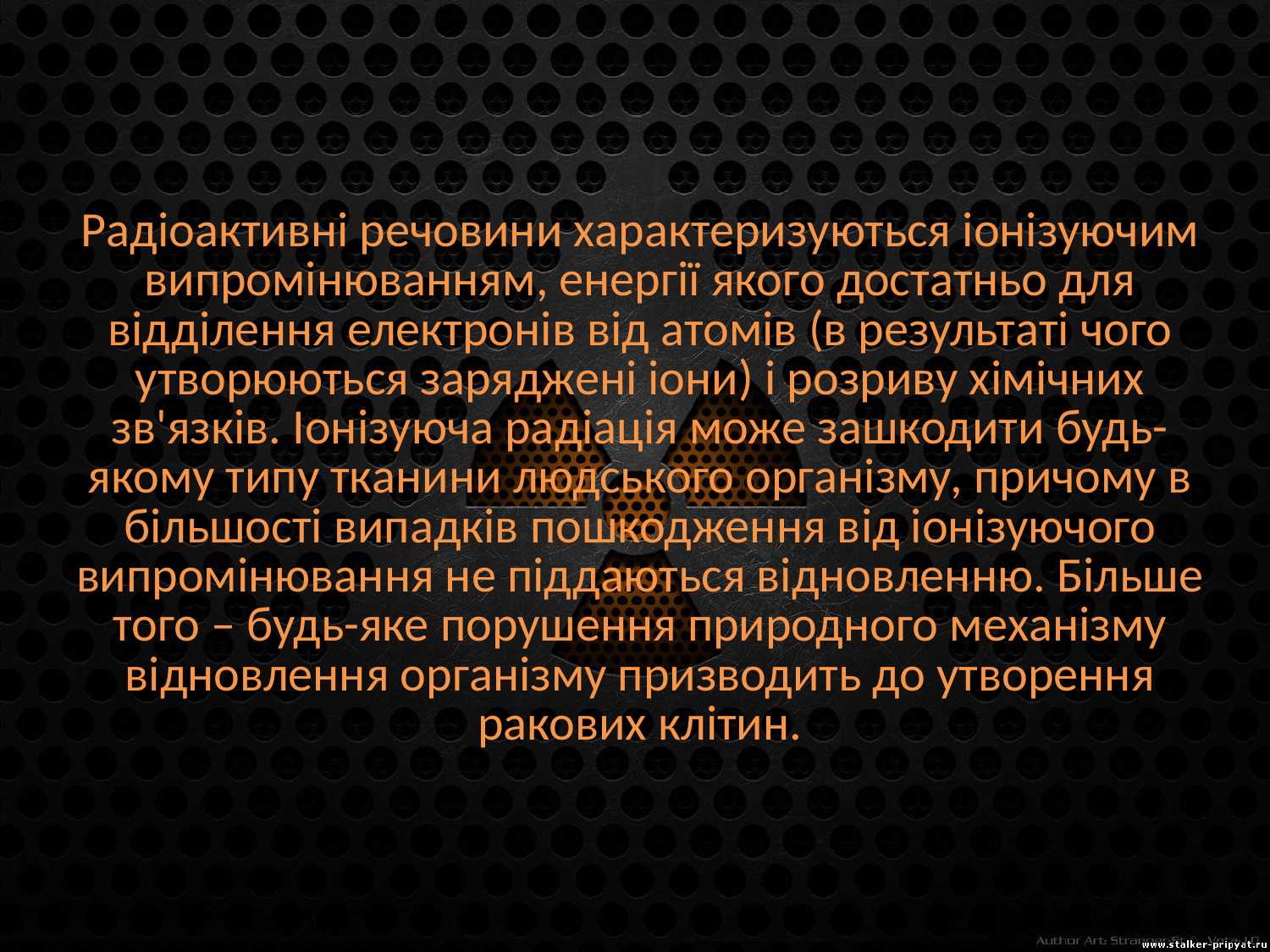

# Радіоактивні речовини характеризуються іонізуючим випромінюванням, енергії якого достатньо для відділення електронів від атомів (в результаті чого утворюються заряджені іони) і розриву хімічних зв'язків. Іонізуюча радіація може зашкодити будь-якому типу тканини людського організму, причому в більшості випадків пошкодження від іонізуючого випромінювання не піддаються відновленню. Більше того – будь-яке порушення природного механізму відновлення організму призводить до утворення ракових клітин.